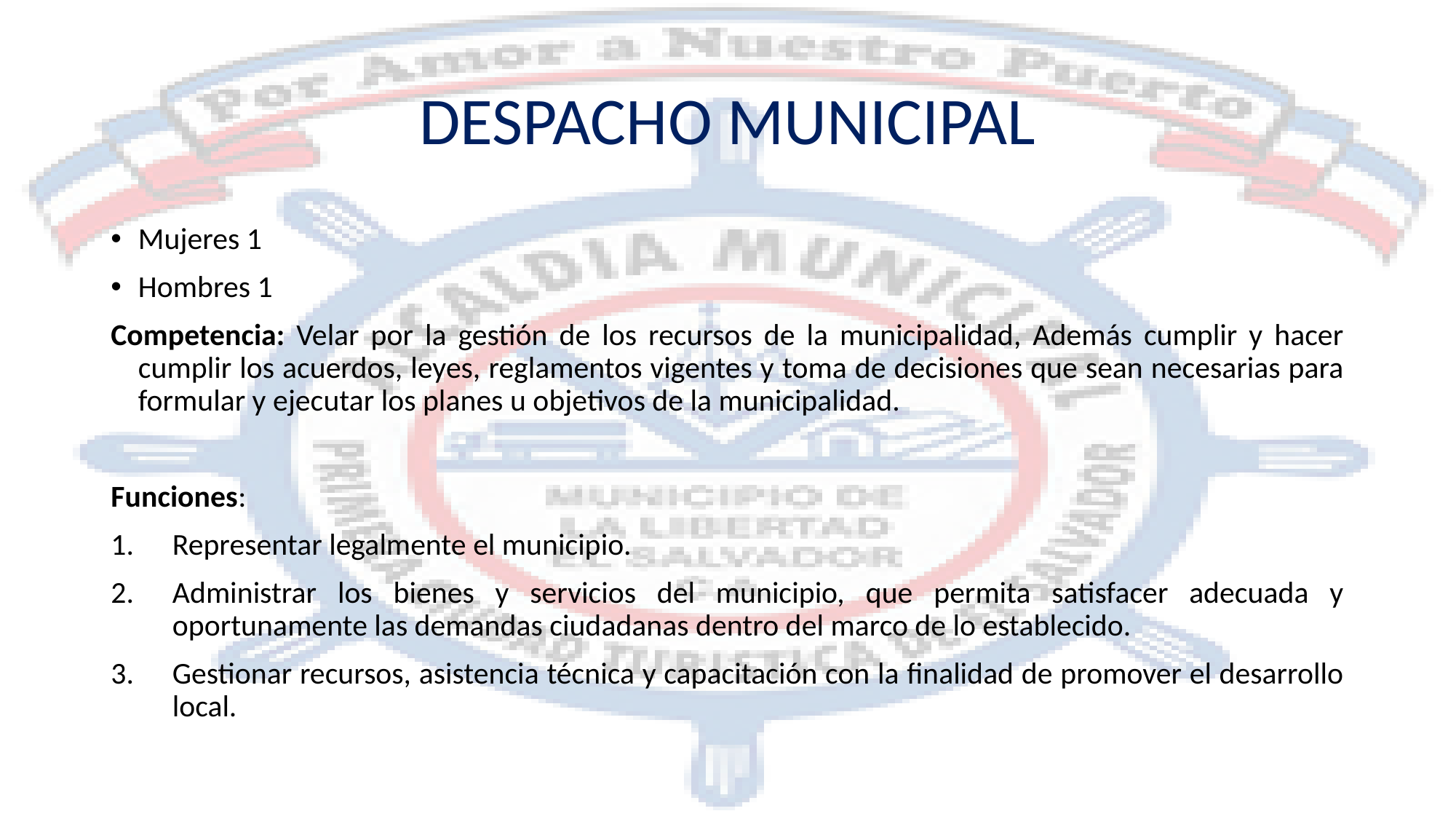

# DESPACHO MUNICIPAL
Mujeres 1
Hombres 1
Competencia: Velar por la gestión de los recursos de la municipalidad, Además cumplir y hacer cumplir los acuerdos, leyes, reglamentos vigentes y toma de decisiones que sean necesarias para formular y ejecutar los planes u objetivos de la municipalidad.

Funciones:
Representar legalmente el municipio.
Administrar los bienes y servicios del municipio, que permita satisfacer adecuada y oportunamente las demandas ciudadanas dentro del marco de lo establecido.
Gestionar recursos, asistencia técnica y capacitación con la finalidad de promover el desarrollo local.